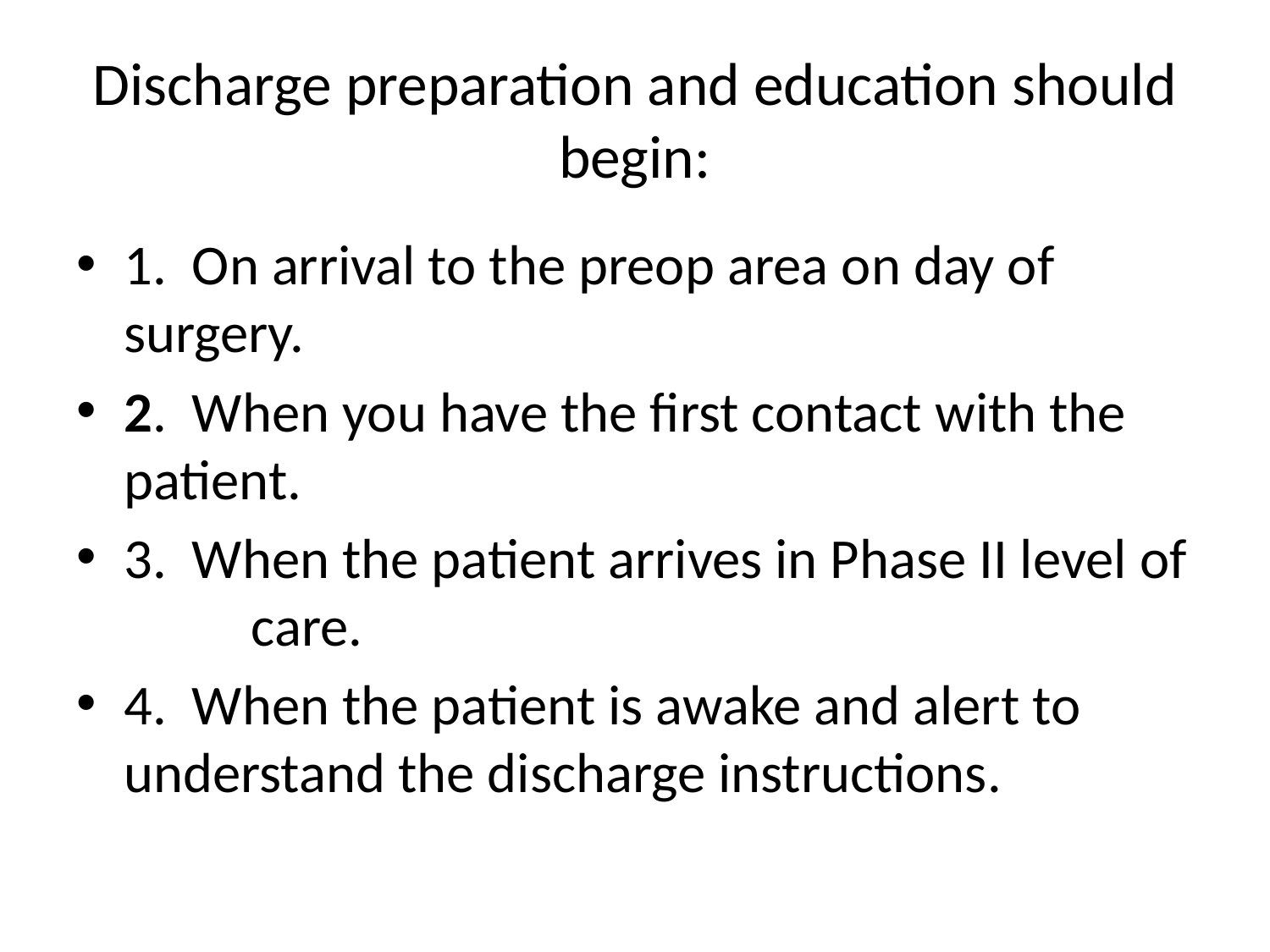

# Discharge preparation and education should begin:
1.  On arrival to the preop area on day of 	surgery.
2.  When you have the first contact with the 	patient.
3.  When the patient arrives in Phase II level of 	care.
4.  When the patient is awake and alert to 	understand the discharge instructions.